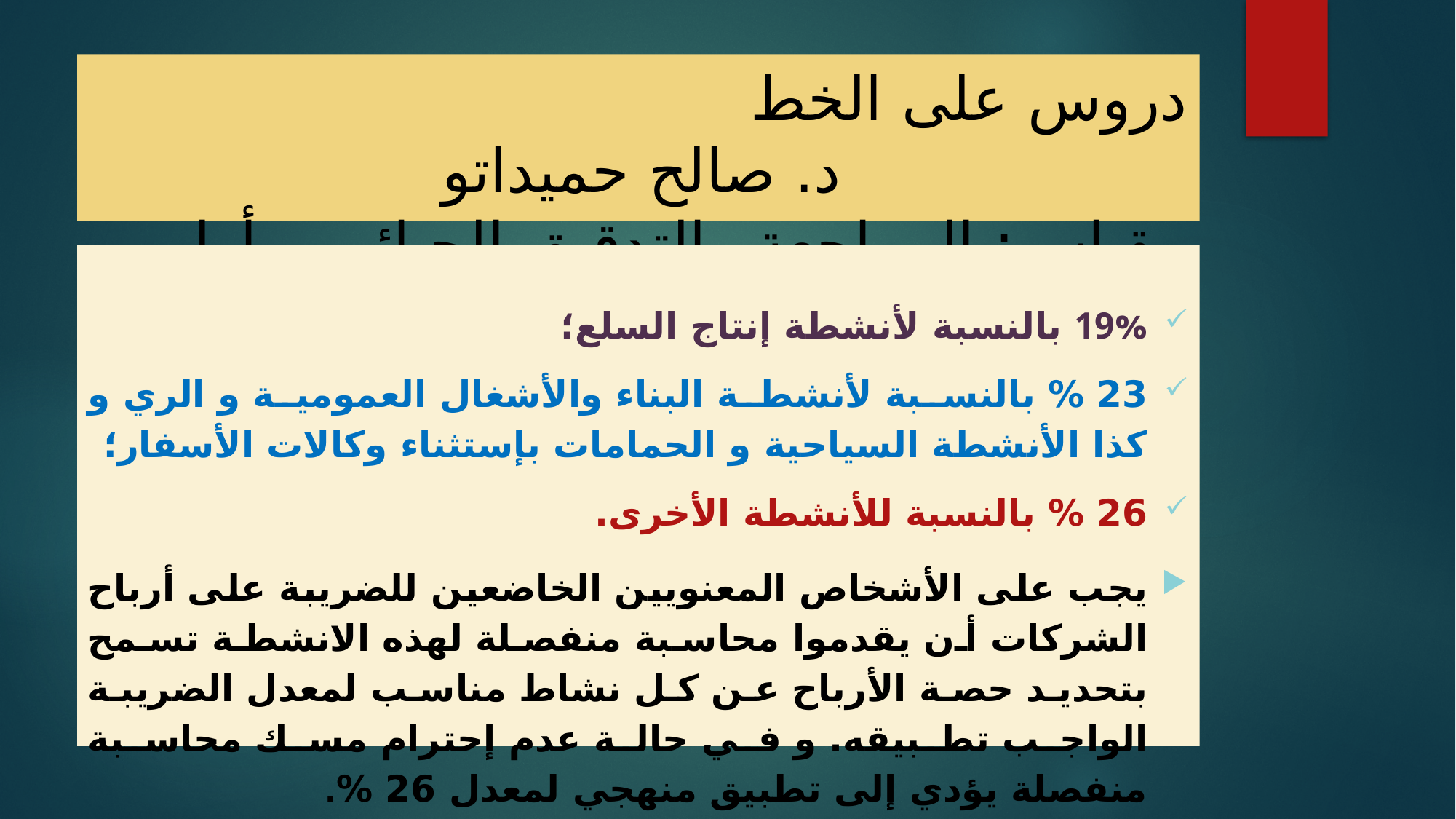

# دروس على الخط                                                     د. صالح حميداتو مقياس: المراجعة والتدقيق الجبائي – أولى ماستر محاسبة وتدقيق

19% بالنسبة لأنشطة إنتاج السلع؛
23 % بالنسبة لأنشطة البناء والأشغال العمومية و الري و كذا الأنشطة السياحية و الحمامات بإستثناء وكالات الأسفار؛
26 % بالنسبة للأنشطة الأخرى.
يجب على الأشخاص المعنويين الخاضعين للضريبة على أرباح الشركات أن يقدموا محاسبة منفصلة لهذه الانشطة تسمح بتحديد حصة الأرباح عن كل نشاط مناسب لمعدل الضريبة الواجب تطبيقه. و في حالة عدم إحترام مسك محاسبة منفصلة يؤدي إلى تطبيق منهجي لمعدل 26 %.